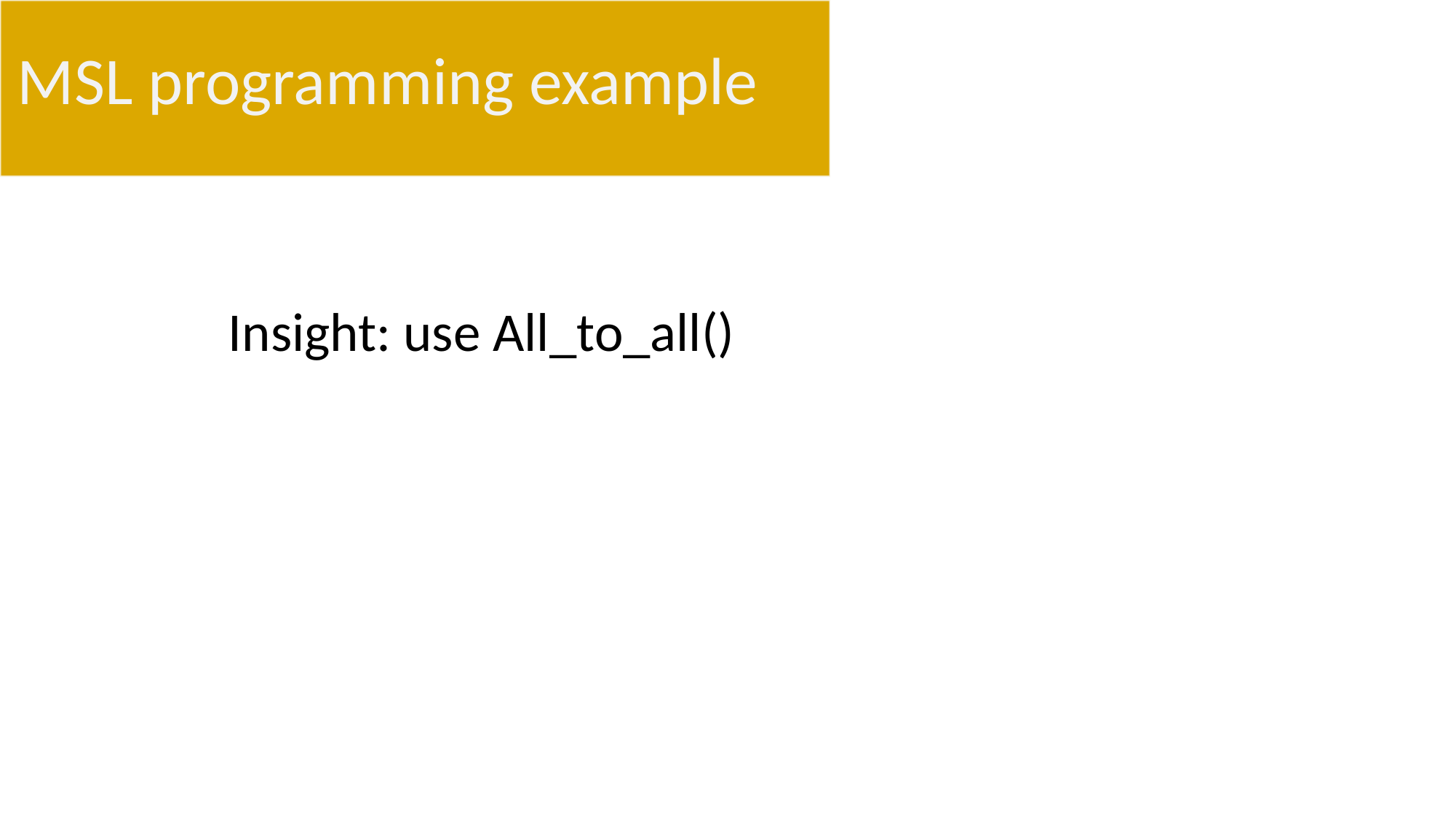

# MSL programming example

Insight: use All_to_all()